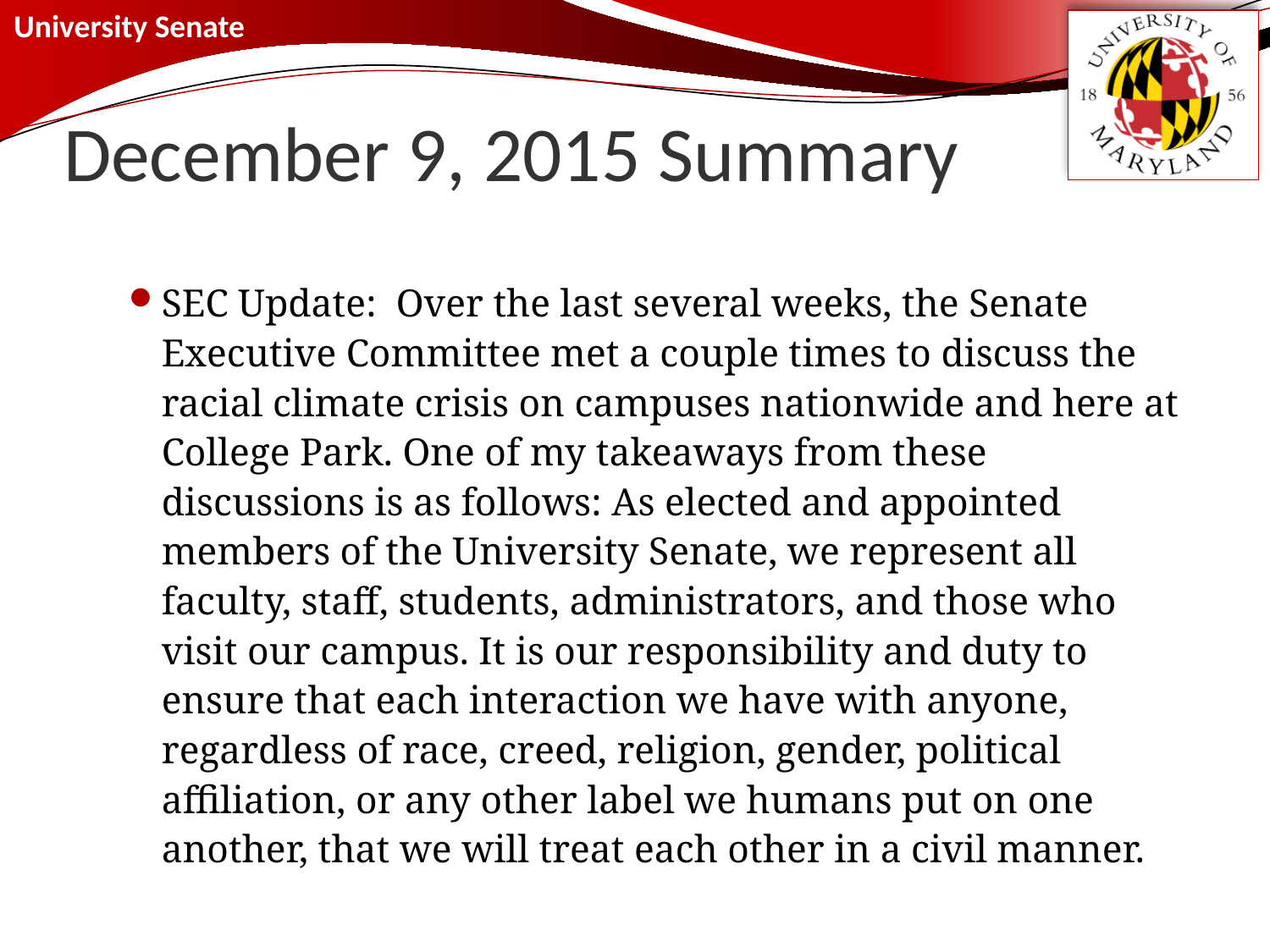

# December 9, 2015 Summary
SEC Update:  Over the last several weeks, the Senate Executive Committee met a couple times to discuss the racial climate crisis on campuses nationwide and here at College Park. One of my takeaways from these discussions is as follows: As elected and appointed members of the University Senate, we represent all faculty, staff, students, administrators, and those who visit our campus. It is our responsibility and duty to ensure that each interaction we have with anyone, regardless of race, creed, religion, gender, political affiliation, or any other label we humans put on one another, that we will treat each other in a civil manner.